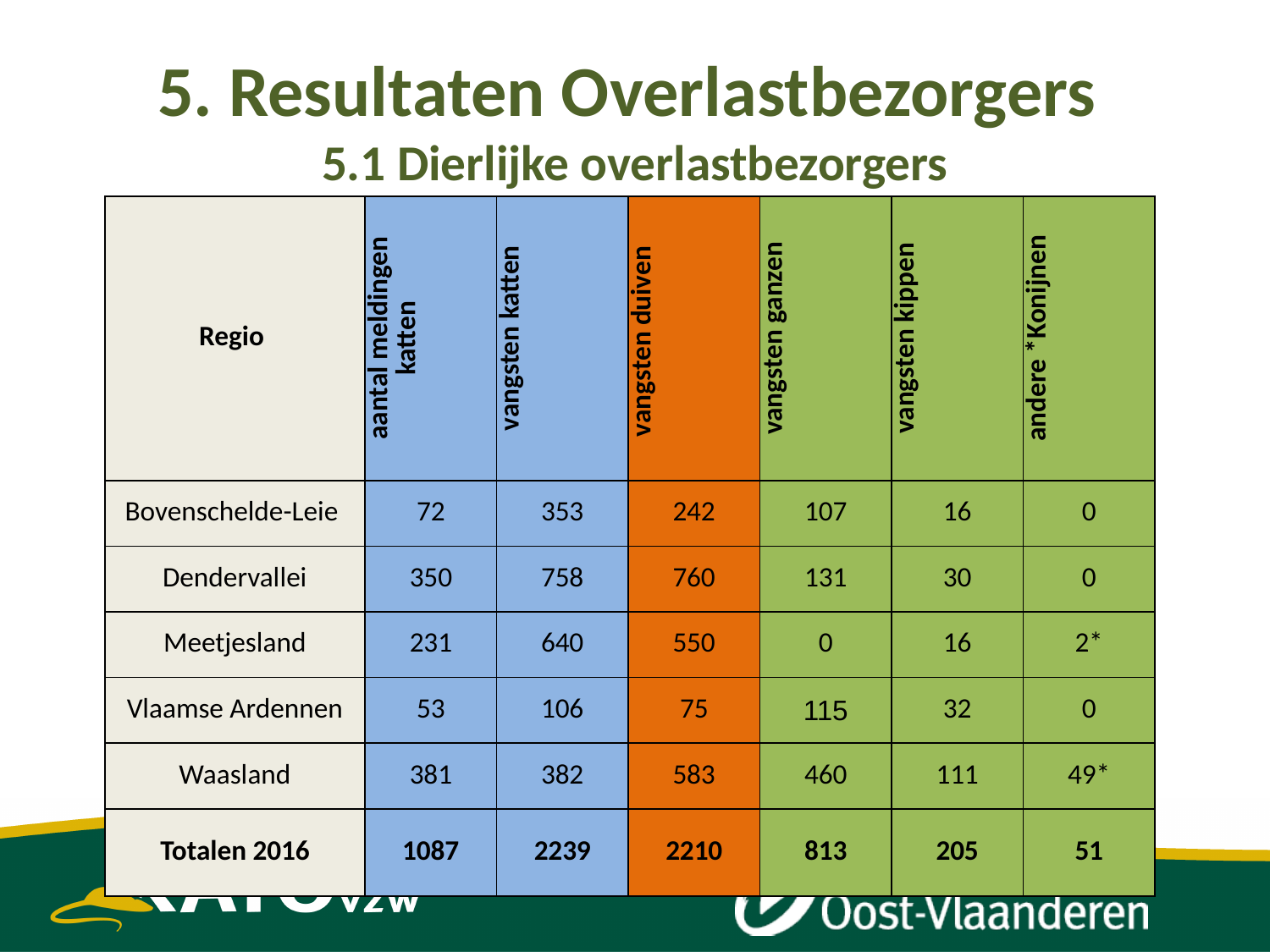

# 5. Resultaten Overlastbezorgers 5.1 Dierlijke overlastbezorgers
| Regio | aantal meldingen katten | vangsten katten | vangsten duiven | vangsten ganzen | vangsten kippen | andere \*Konijnen |
| --- | --- | --- | --- | --- | --- | --- |
| Bovenschelde-Leie | 72 | 353 | 242 | 107 | 16 | 0 |
| Dendervallei | 350 | 758 | 760 | 131 | 30 | 0 |
| Meetjesland | 231 | 640 | 550 | 0 | 16 | 2\* |
| Vlaamse Ardennen | 53 | 106 | 75 | 115 | 32 | 0 |
| Waasland | 381 | 382 | 583 | 460 | 111 | 49\* |
| Totalen 2016 | 1087 | 2239 | 2210 | 813 | 205 | 51 |